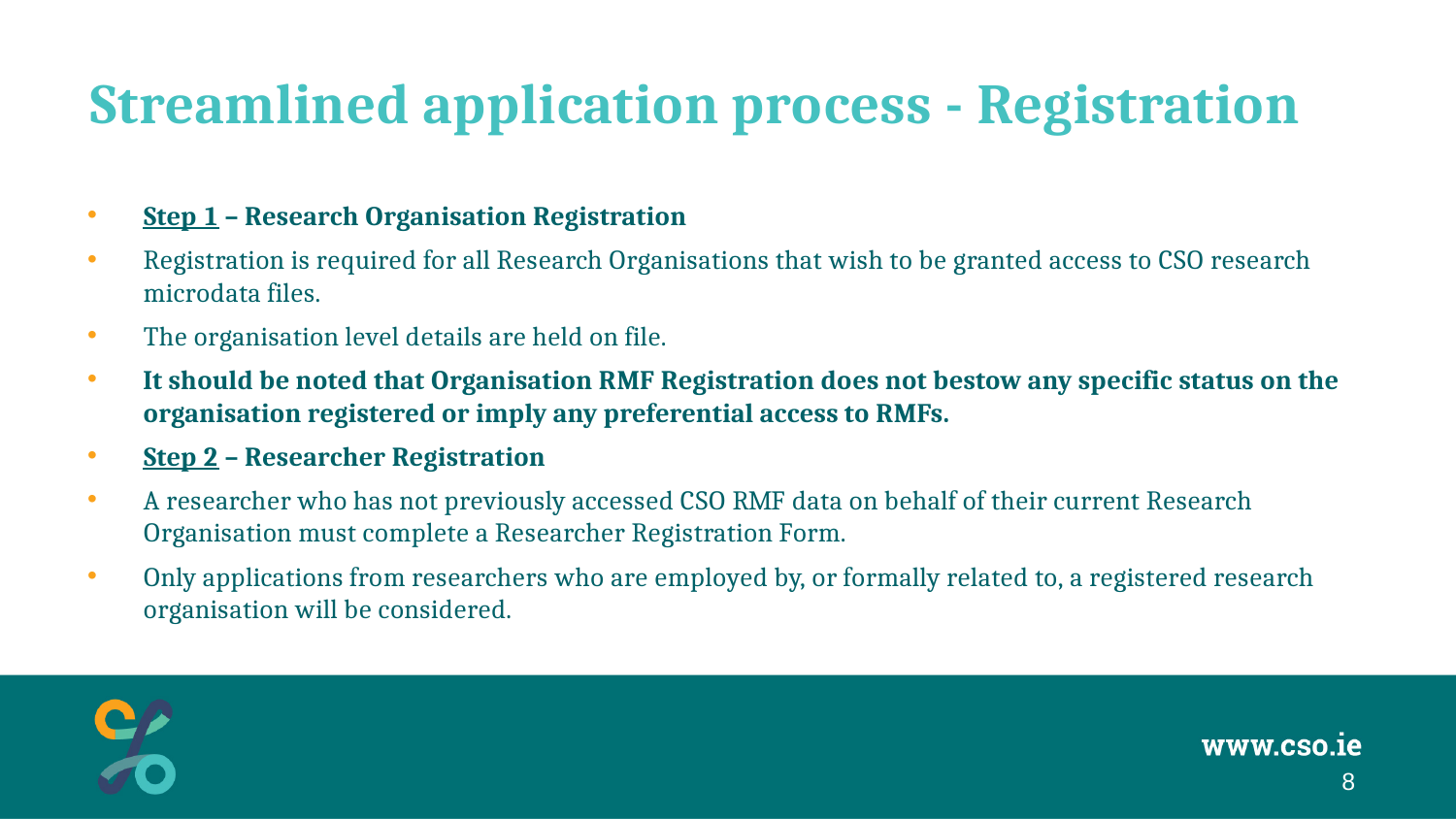

# Streamlined application process - Registration
Step 1 – Research Organisation Registration
Registration is required for all Research Organisations that wish to be granted access to CSO research microdata files.
The organisation level details are held on file.
It should be noted that Organisation RMF Registration does not bestow any specific status on the organisation registered or imply any preferential access to RMFs.
Step 2 – Researcher Registration
A researcher who has not previously accessed CSO RMF data on behalf of their current Research Organisation must complete a Researcher Registration Form.
Only applications from researchers who are employed by, or formally related to, a registered research organisation will be considered.

8